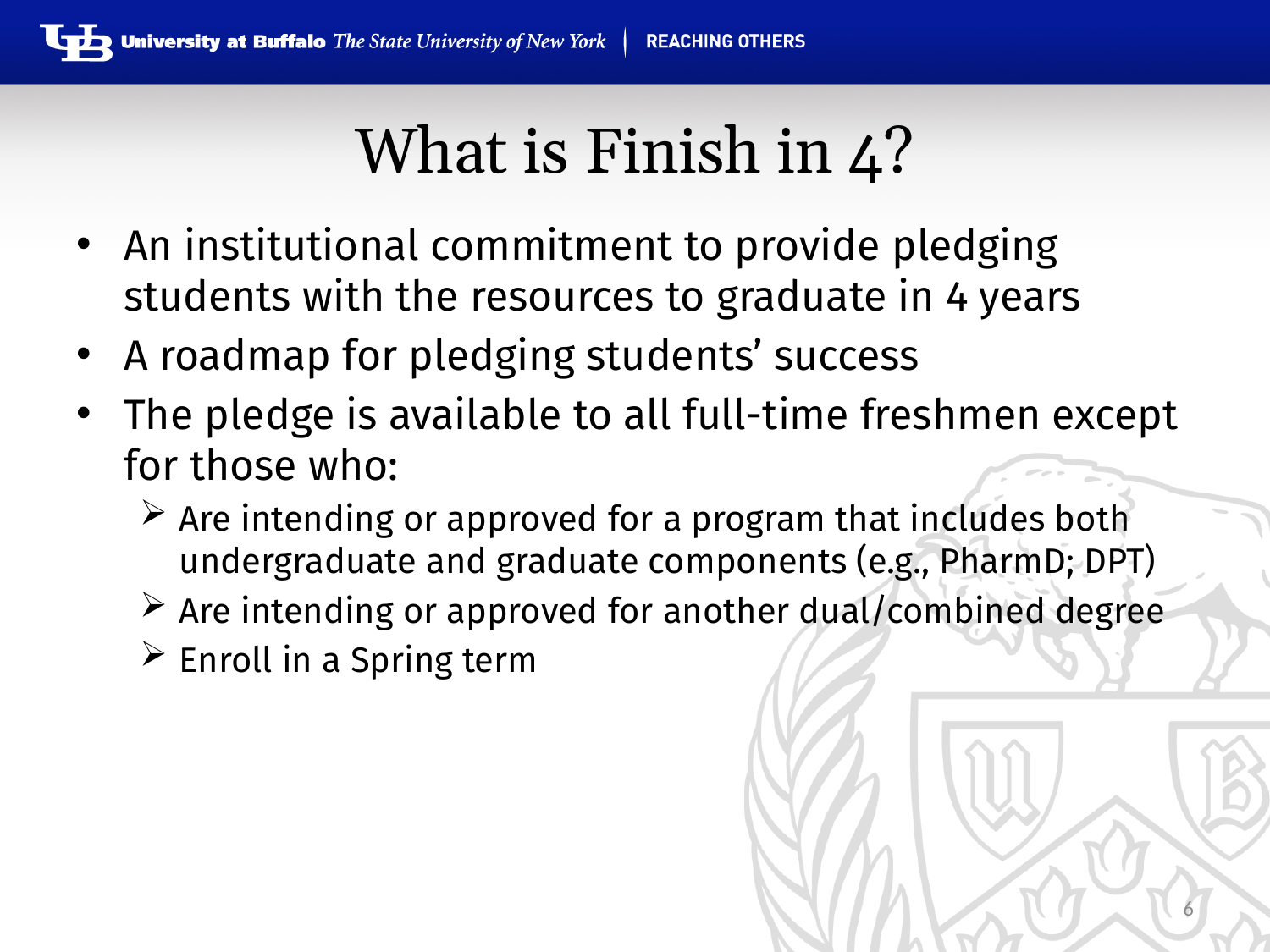

# What is Finish in 4?
An institutional commitment to provide pledging students with the resources to graduate in 4 years
A roadmap for pledging students’ success
The pledge is available to all full-time freshmen except for those who:
Are intending or approved for a program that includes both undergraduate and graduate components (e.g., PharmD; DPT)
Are intending or approved for another dual/combined degree
Enroll in a Spring term
6